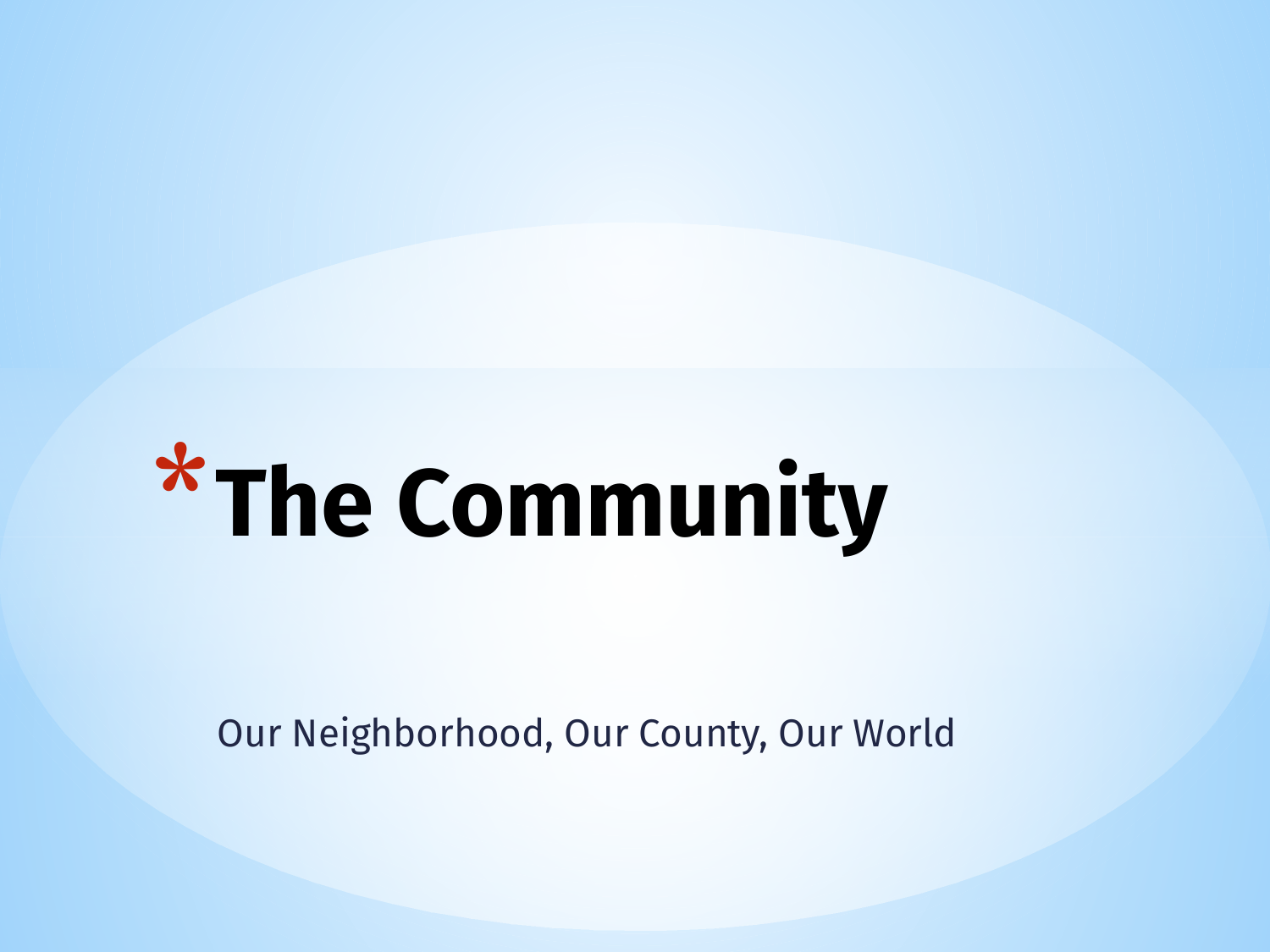

# The Community
Our Neighborhood, Our County, Our World